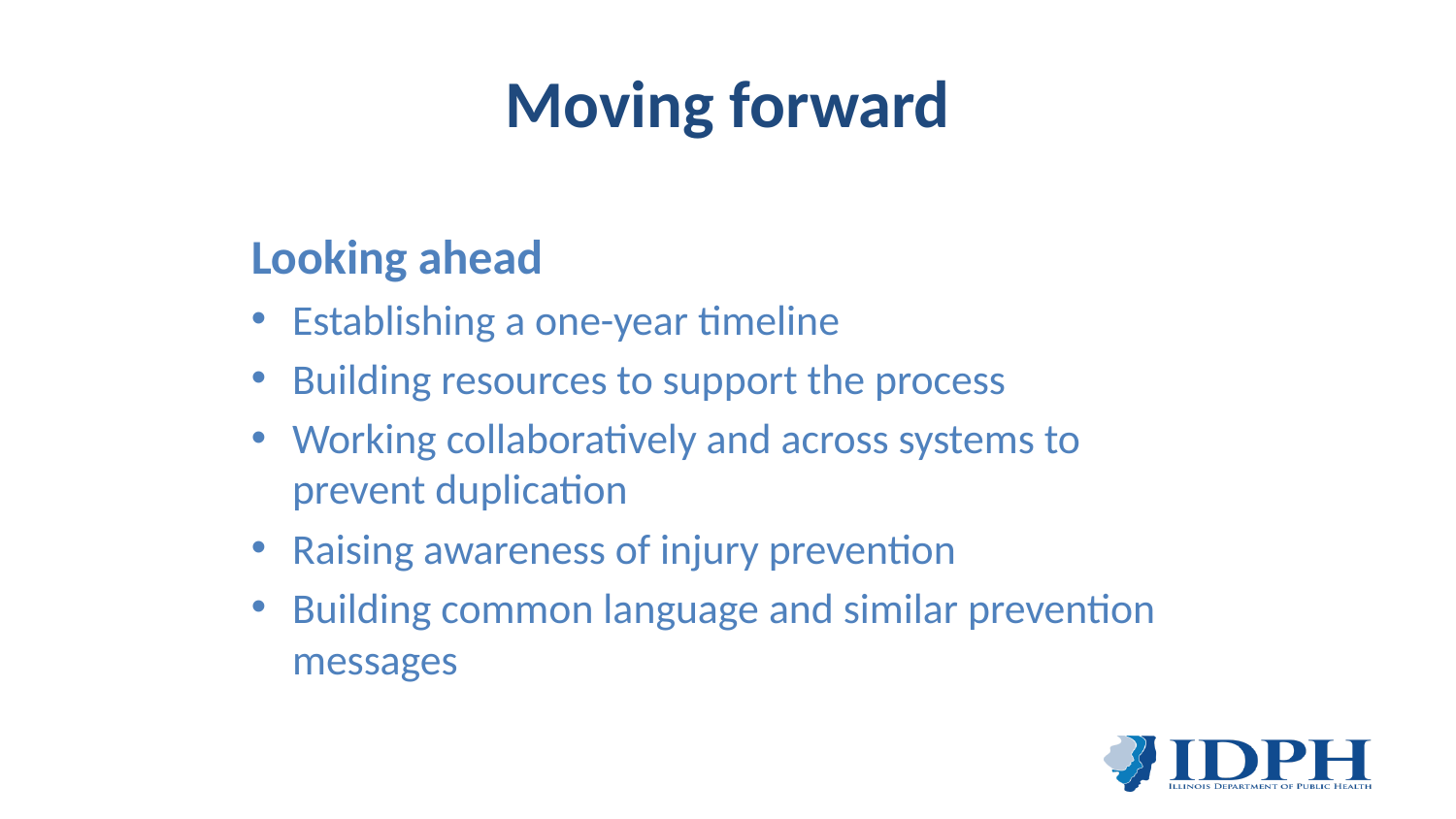

# Moving forward
Looking ahead
Establishing a one-year timeline
Building resources to support the process
Working collaboratively and across systems to prevent duplication
Raising awareness of injury prevention
Building common language and similar prevention messages